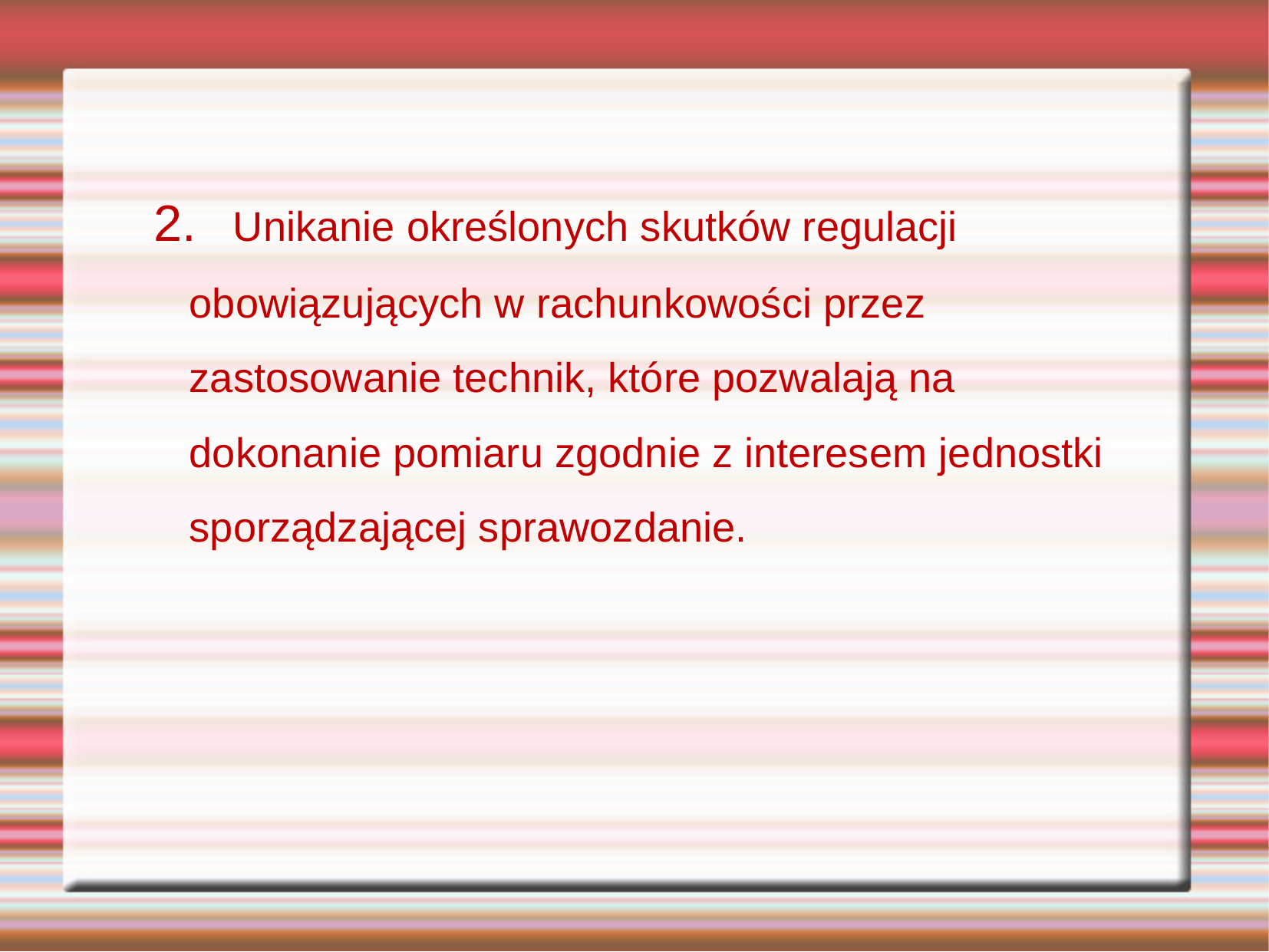

# 2.   Unikanie określonych skutków regulacji obowiązujących w rachunkowości przez zastosowanie technik, które pozwalają na dokonanie pomiaru zgodnie z interesem jednostki sporządzającej sprawozdanie.